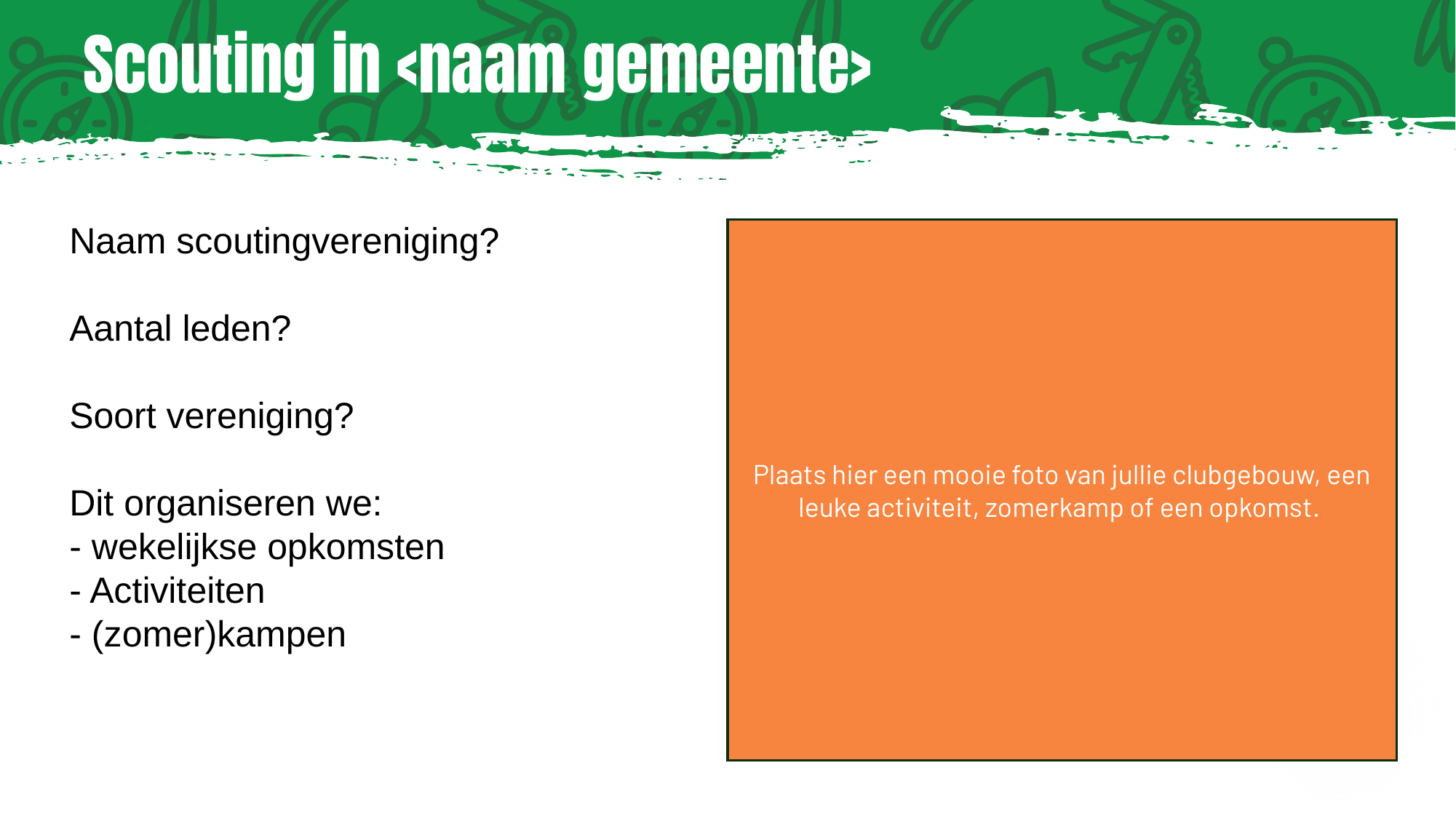

# Scouting in <naam gemeente>
Naam scoutingvereniging?

Aantal leden?

Soort vereniging?

Dit organiseren we:
- wekelijkse opkomsten
- Activiteiten
- (zomer)kampen
Plaats hier een mooie foto van jullie clubgebouw, een leuke activiteit, zomerkamp of een opkomst.